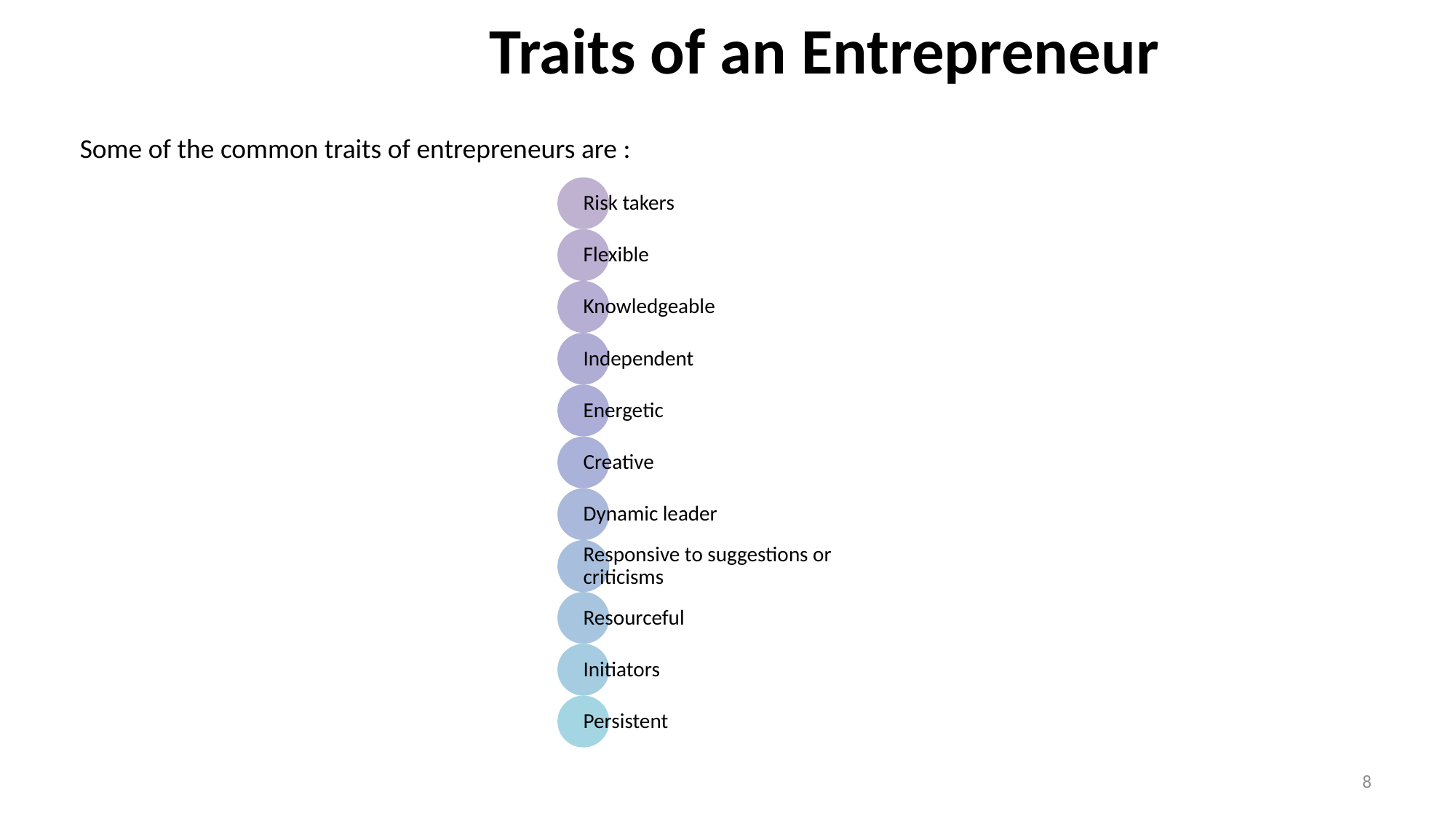

# Traits of an Entrepreneur
Some of the common traits of entrepreneurs are :
Risk takers
Flexible
Knowledgeable
Independent
Energetic
Creative
Dynamic leader
Responsive to suggestions or criticisms
Resourceful
Initiators
Persistent
8